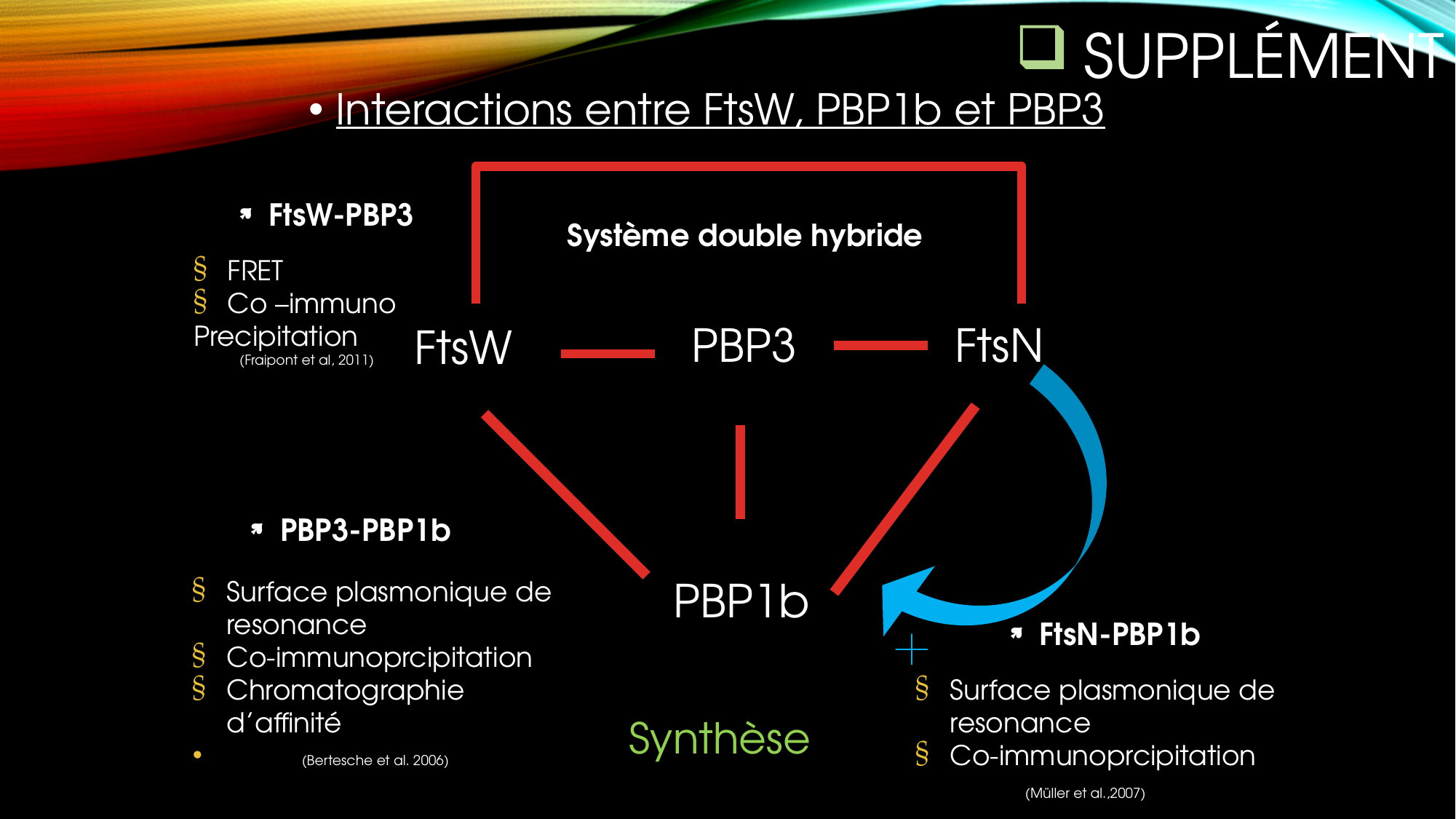

supplément
Interactions entre FtsW, PBP1b et PBP3
#
FtsW-PBP3
Système double hybride
FRET
Co –immuno
Precipitation
            (Fraipont et al, 2011)
PBP3

FtsN

FtsW

PBP3-PBP1b
PBP1b

Surface plasmonique de resonance
Co-immunoprcipitation
Chromatographie d’affinité
	(Bertesche et al. 2006)

FtsN-PBP1b

Surface plasmonique de resonance
Co-immunoprcipitation
	(Müller et al.,2007)

Synthèse